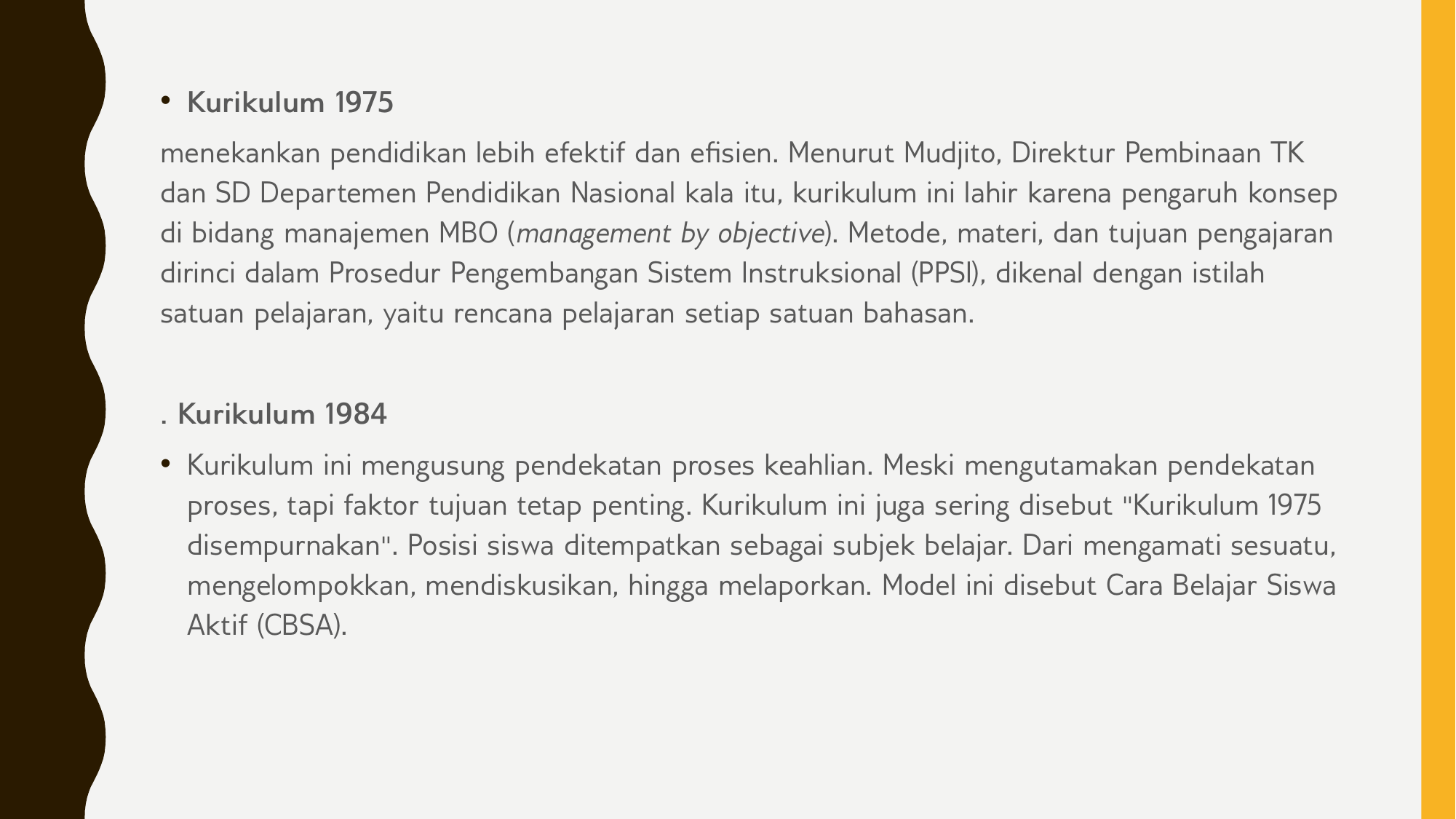

Kurikulum 1975
menekankan pendidikan lebih efektif dan efisien. Menurut Mudjito, Direktur Pembinaan TK dan SD Departemen Pendidikan Nasional kala itu, kurikulum ini lahir karena pengaruh konsep di bidang manajemen MBO (management by objective). Metode, materi, dan tujuan pengajaran dirinci dalam Prosedur Pengembangan Sistem Instruksional (PPSI), dikenal dengan istilah satuan pelajaran, yaitu rencana pelajaran setiap satuan bahasan.

. Kurikulum 1984
Kurikulum ini mengusung pendekatan proses keahlian. Meski mengutamakan pendekatan proses, tapi faktor tujuan tetap penting. Kurikulum ini juga sering disebut "Kurikulum 1975 disempurnakan". Posisi siswa ditempatkan sebagai subjek belajar. Dari mengamati sesuatu, mengelompokkan, mendiskusikan, hingga melaporkan. Model ini disebut Cara Belajar Siswa Aktif (CBSA).